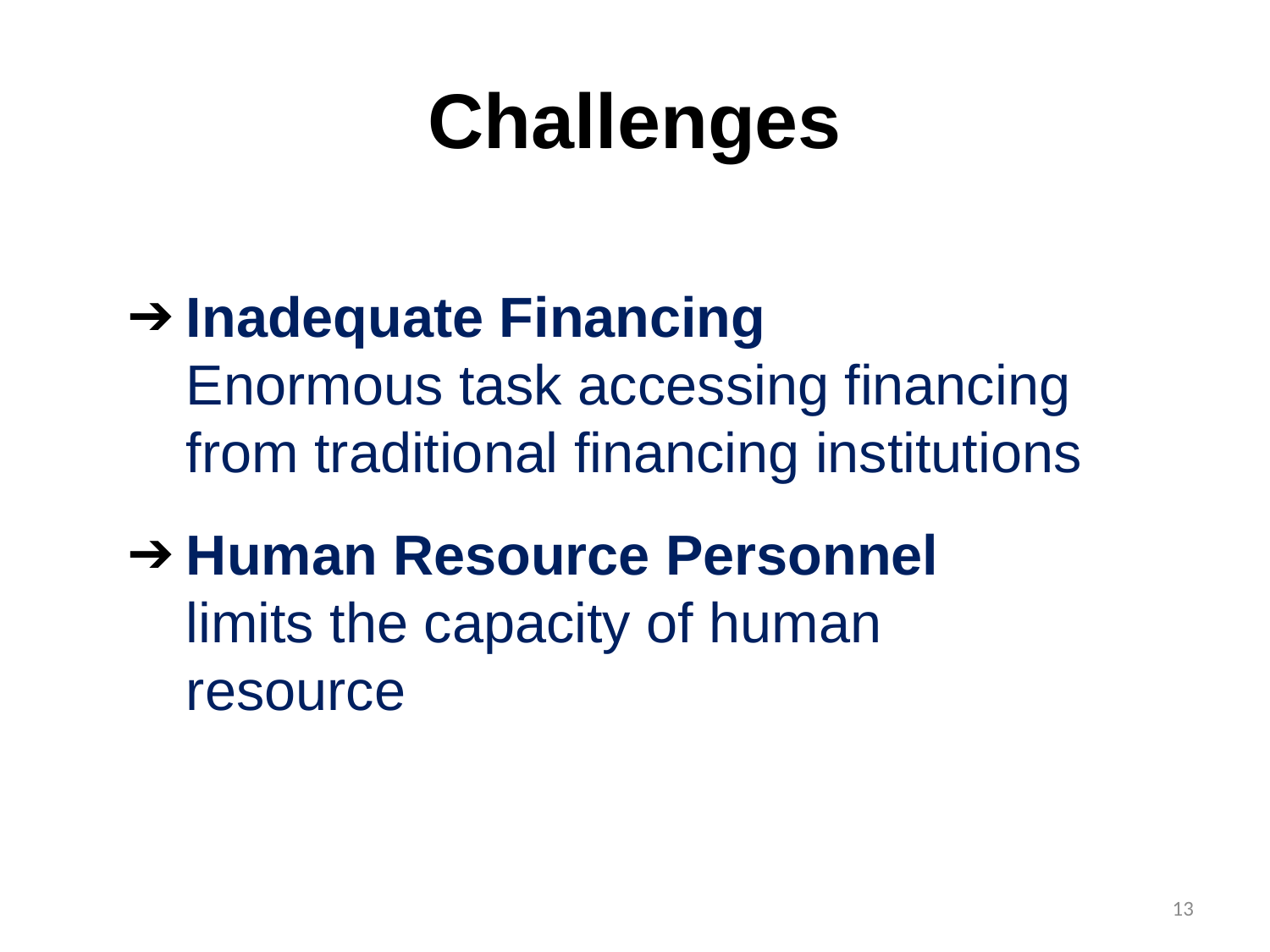

# Challenges
Inadequate Financing
Enormous task accessing financing from traditional financing institutions
Human Resource Personnel
limits the capacity of human resource
13